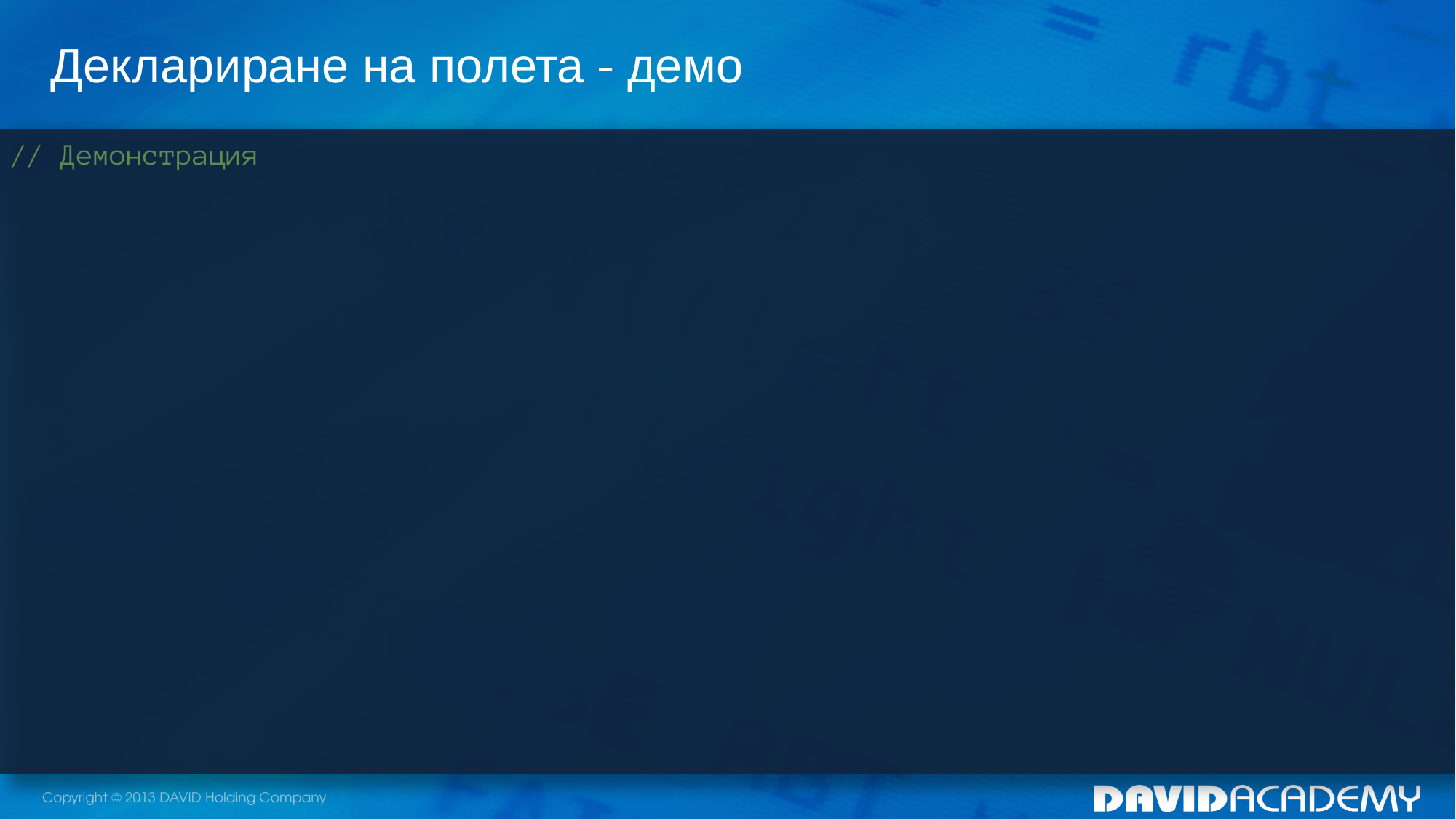

# Деклариране на полета - демо
// Демонстрация